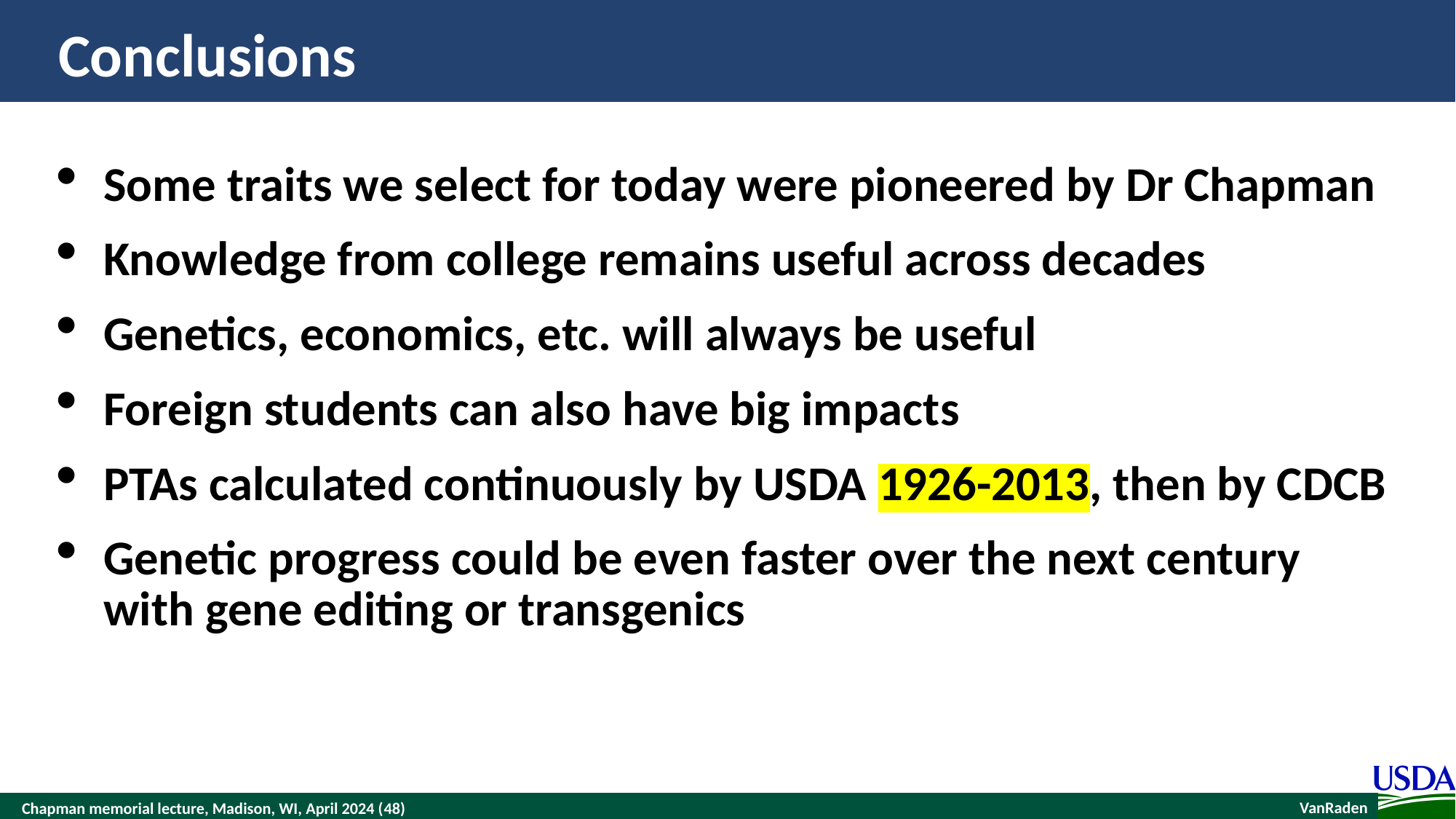

# Conclusions
Some traits we select for today were pioneered by Dr Chapman
Knowledge from college remains useful across decades
Genetics, economics, etc. will always be useful
Foreign students can also have big impacts
PTAs calculated continuously by USDA 1926-2013, then by CDCB
Genetic progress could be even faster over the next century with gene editing or transgenics